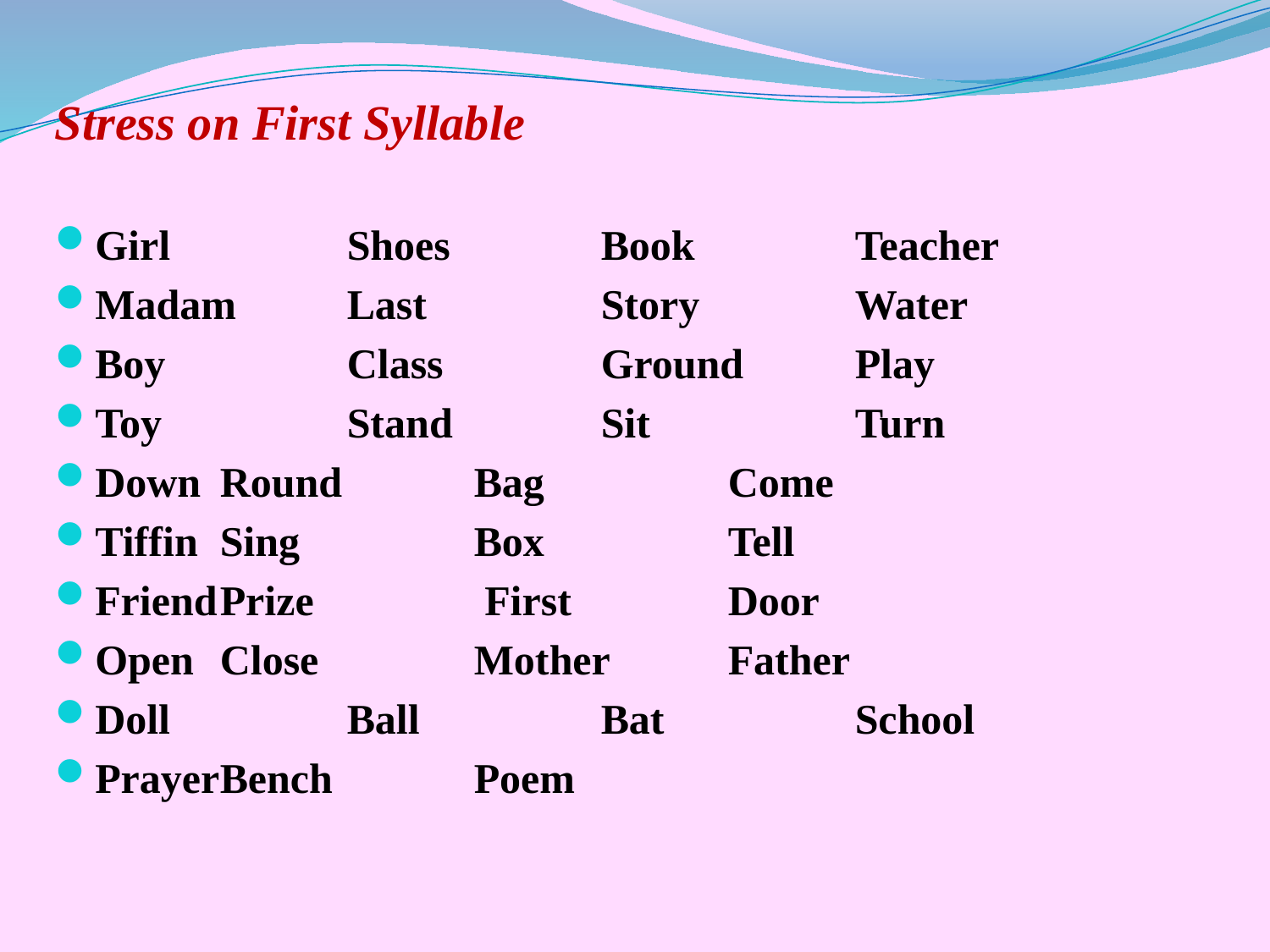

Stress on First Syllable

Girl		Shoes	 	Book		Teacher
Madam	Last		Story		Water
Boy		Class 		Ground	Play
Toy		Stand		Sit		Turn
Down	Round		Bag		Come
Tiffin	Sing		Box		Tell
Friend	Prize		 First		Door
Open	Close		Mother	Father
Doll		Ball		Bat		School
Prayer	Bench		Poem
#